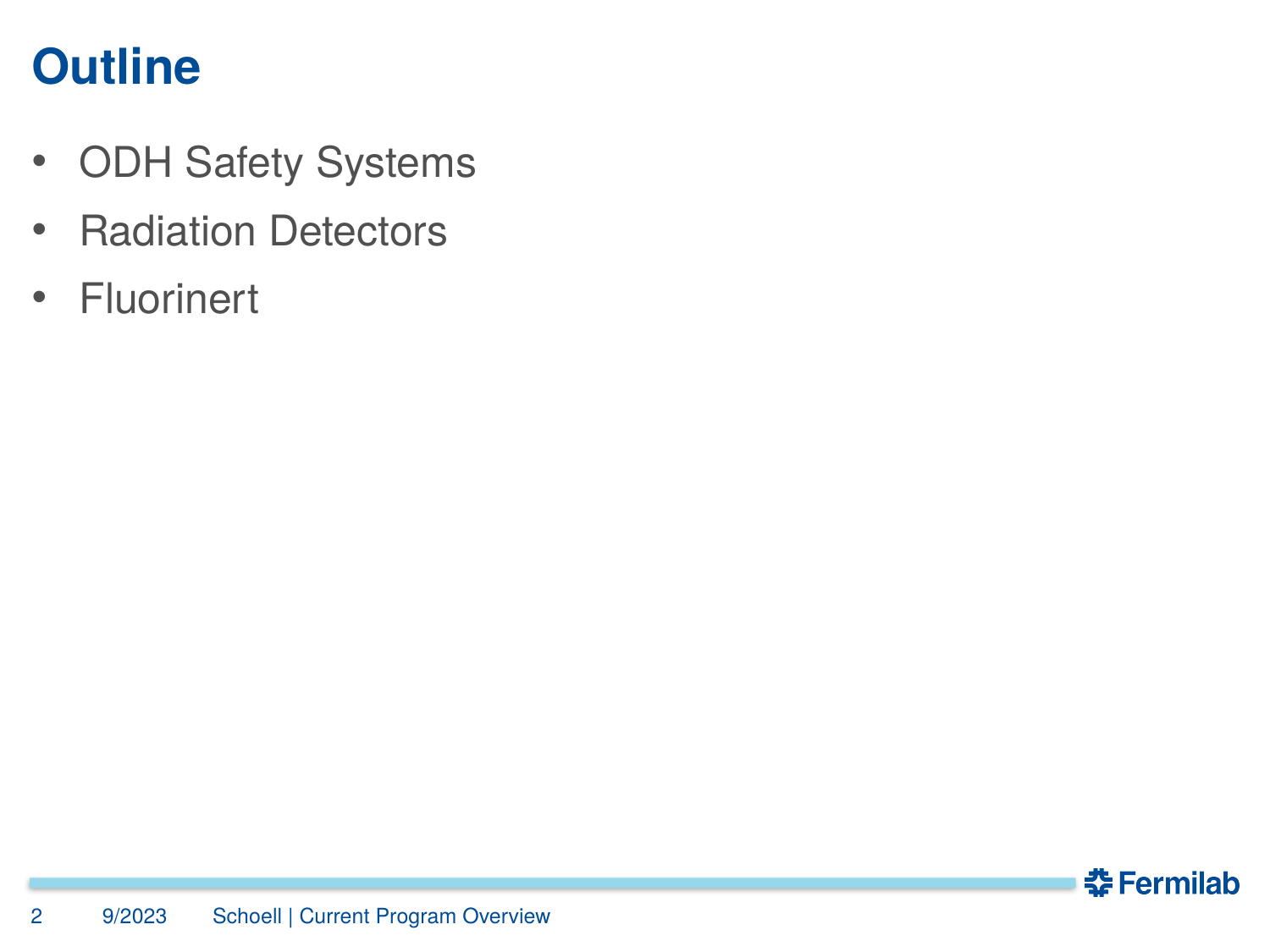

# Outline
ODH Safety Systems
Radiation Detectors
Fluorinert

2
9/2023
Schoell | Current Program Overview